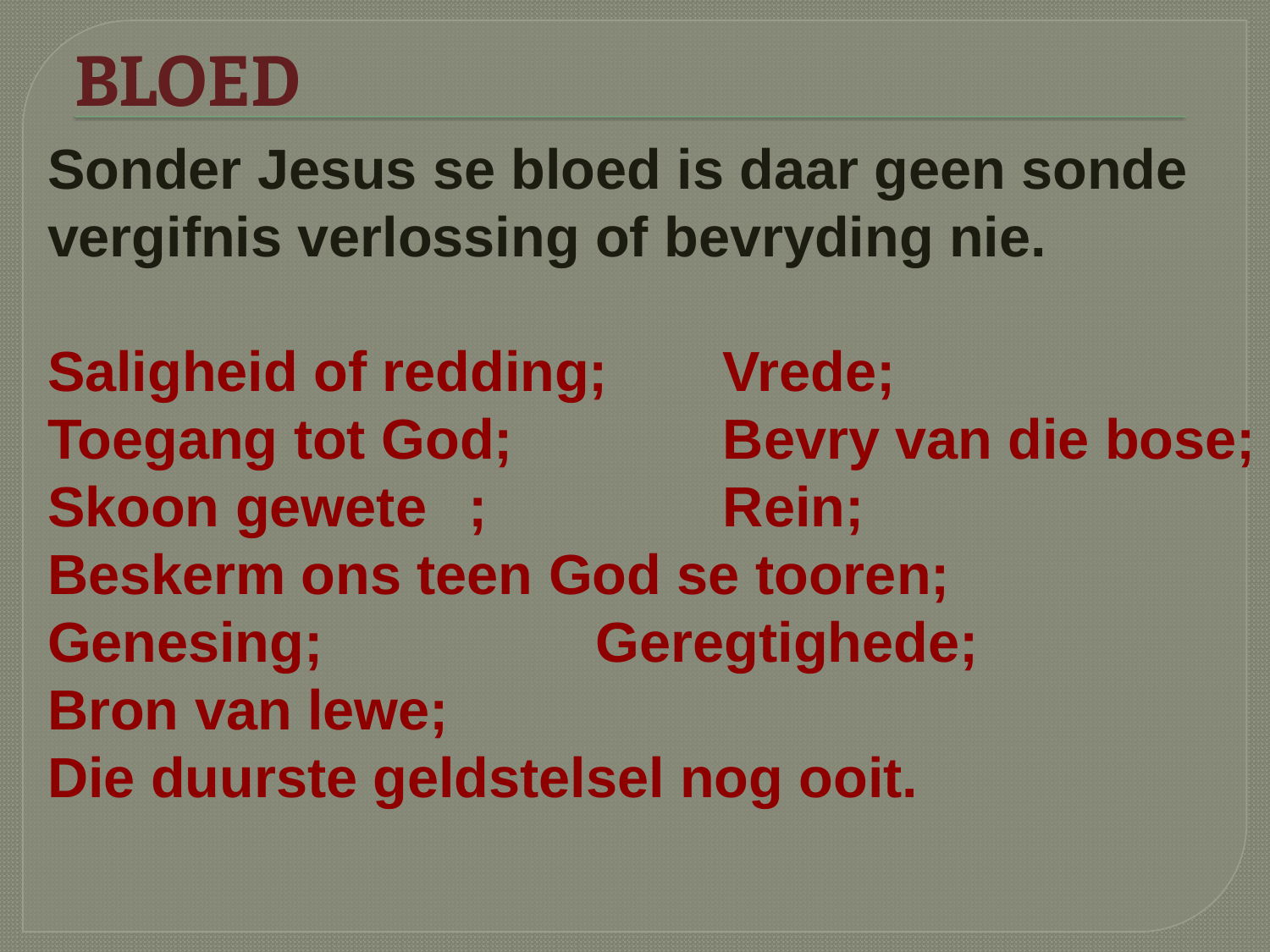

BLOED
Sonder Jesus se bloed is daar geen sonde vergifnis verlossing of bevryding nie.

Saligheid of redding;	Vrede;
Toegang tot God;		Bevry van die bose;
Skoon gewete	;		Rein;
Beskerm ons teen God se tooren;
Genesing;			Geregtighede;
Bron van lewe;
Die duurste geldstelsel nog ooit.